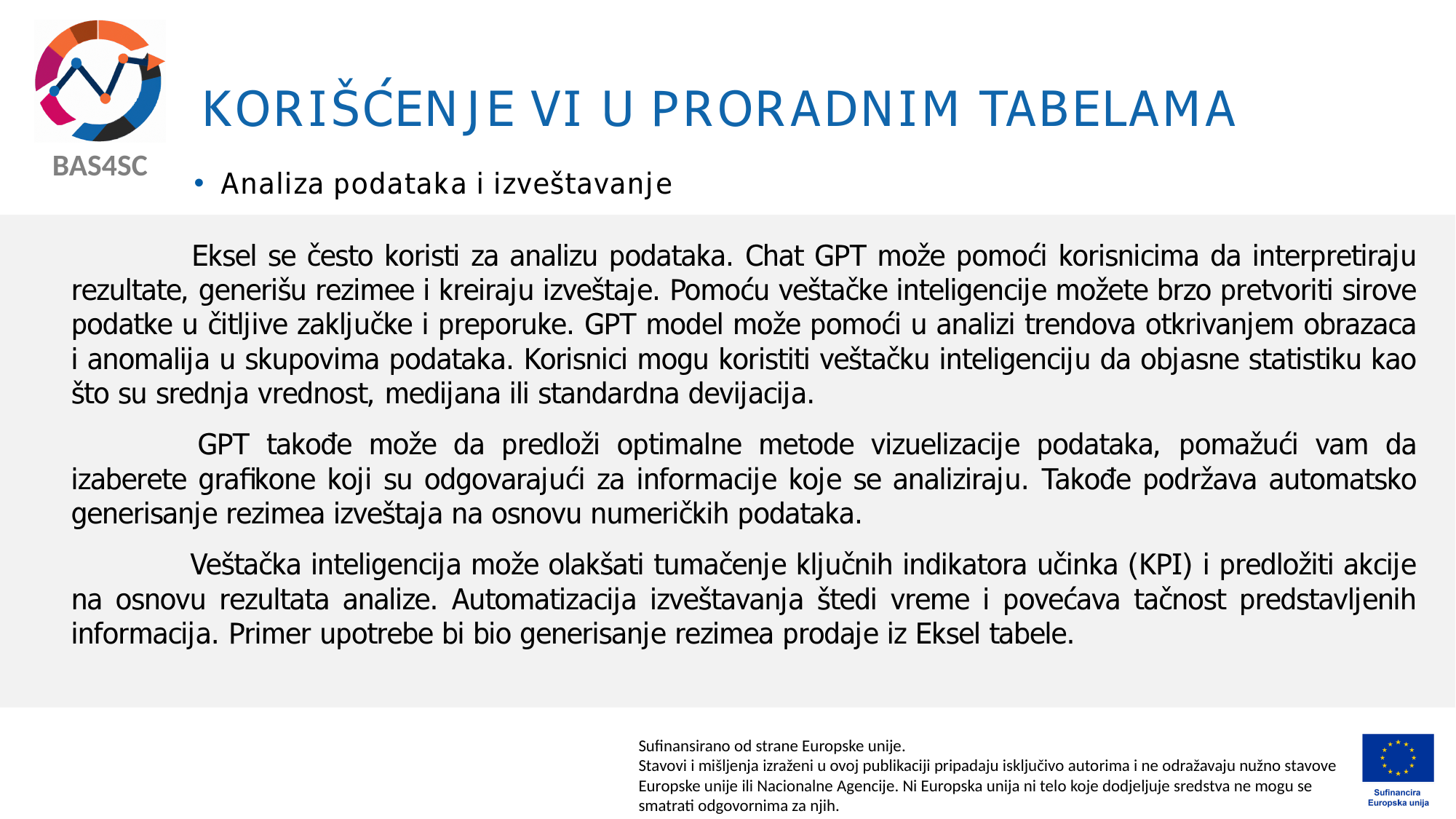

# KORIŠĆENJE VI U PRORADNIM TABELAMA
Analiza podataka i izveštavanje

	 Eksel se često koristi za analizu podataka. Chat GPT može pomoći korisnicima da interpretiraju rezultate, generišu rezimee i kreiraju izveštaje. Pomoću veštačke inteligencije možete brzo pretvoriti sirove podatke u čitljive zaključke i preporuke. GPT model može pomoći u analizi trendova otkrivanjem obrazaca i anomalija u skupovima podataka. Korisnici mogu koristiti veštačku inteligenciju da objasne statistiku kao što su srednja vrednost, medijana ili standardna devijacija.
	 GPT takođe može da predloži optimalne metode vizuelizacije podataka, pomažući vam da izaberete grafikone koji su odgovarajući za informacije koje se analiziraju. Takođe podržava automatsko generisanje rezimea izveštaja na osnovu numeričkih podataka.
	 Veštačka inteligencija može olakšati tumačenje ključnih indikatora učinka (KPI) i predložiti akcije na osnovu rezultata analize. Automatizacija izveštavanja štedi vreme i povećava tačnost predstavljenih informacija. Primer upotrebe bi bio generisanje rezimea prodaje iz Eksel tabele.